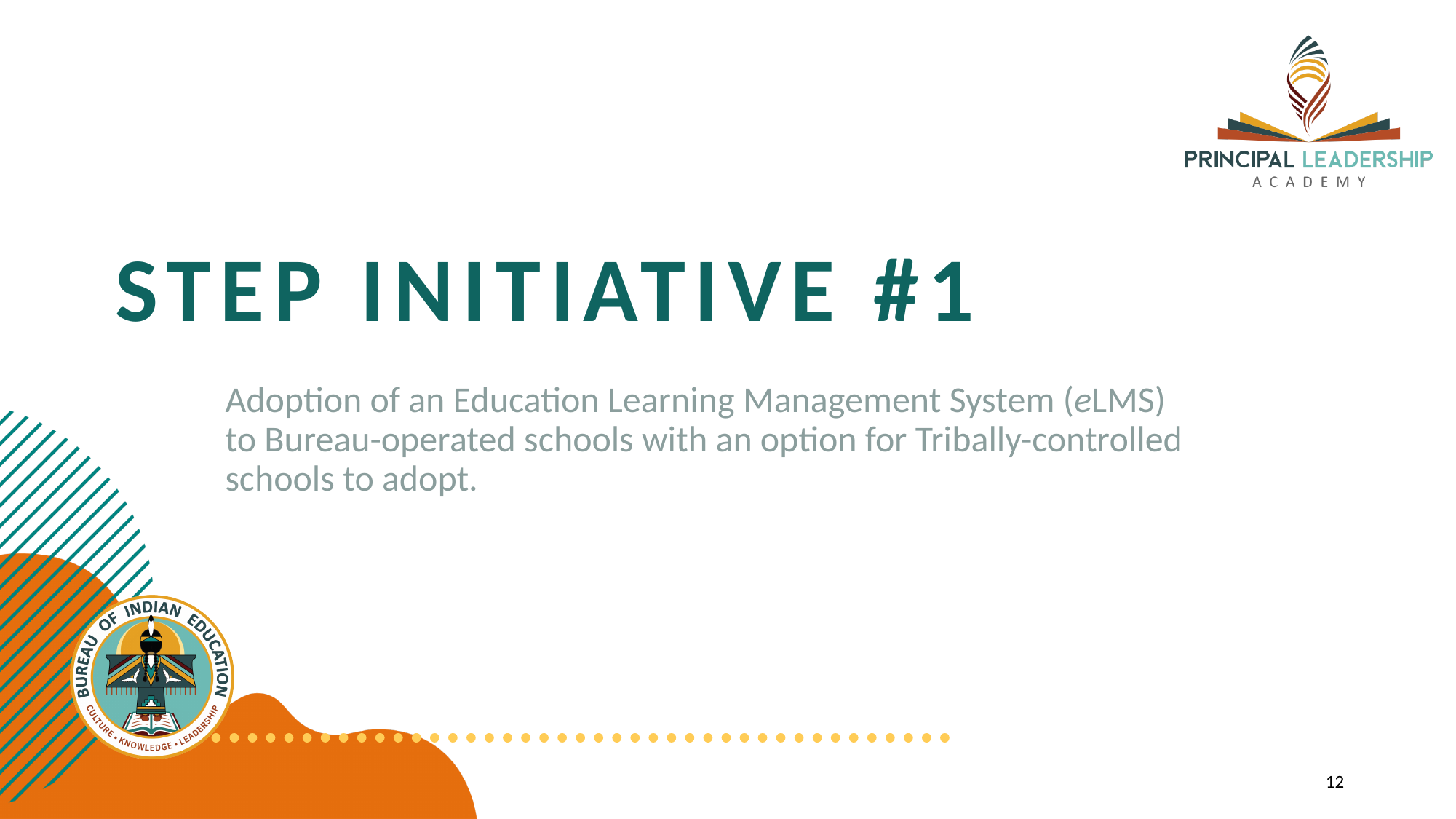

# STEP Initiative #1
Adoption of an Education Learning Management System (eLMS) to Bureau-operated schools with an option for Tribally-controlled schools to adopt.

12